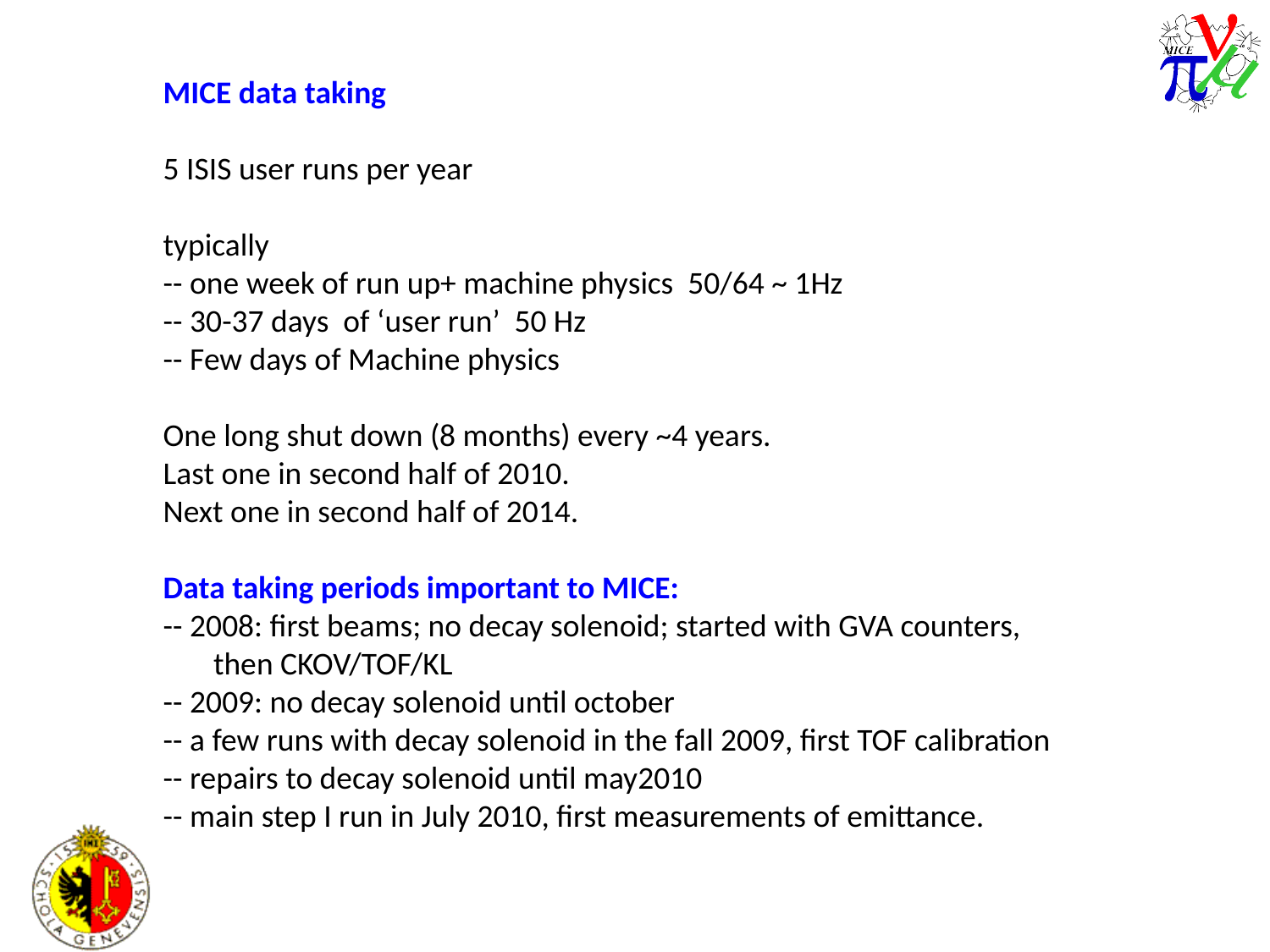

MICE data taking

5 ISIS user runs per year

typically
-- one week of run up+ machine physics  50/64 ~ 1Hz
-- 30-37 days  of ‘user run’  50 Hz
-- Few days of Machine physics

One long shut down (8 months) every ~4 years.
Last one in second half of 2010.
Next one in second half of 2014.

Data taking periods important to MICE:
-- 2008: first beams; no decay solenoid; started with GVA counters,
       then CKOV/TOF/KL
-- 2009: no decay solenoid until october
-- a few runs with decay solenoid in the fall 2009, first TOF calibration
-- repairs to decay solenoid until may2010
-- main step I run in July 2010, first measurements of emittance.